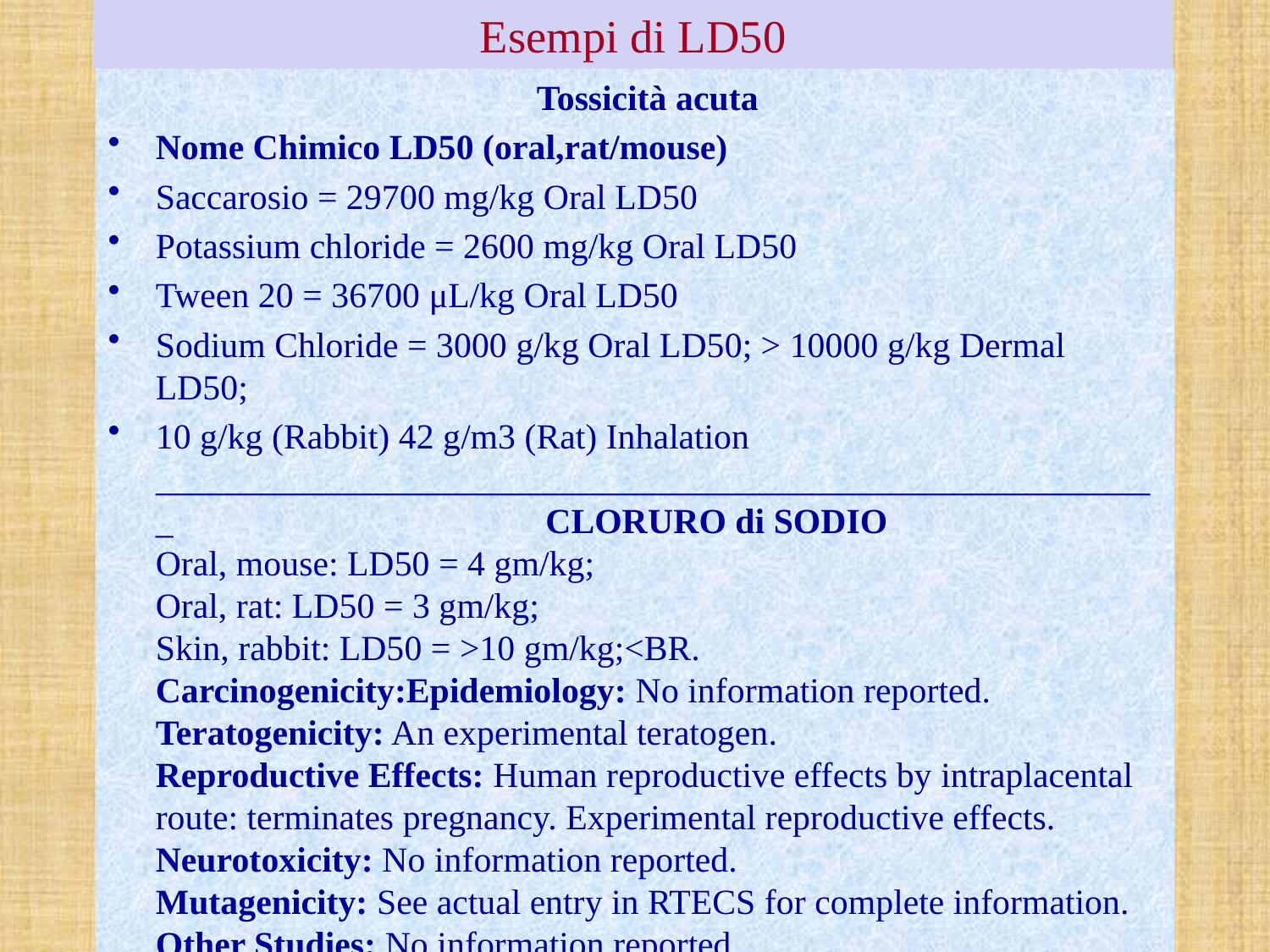

# Esempi di LD50
				Tossicità acuta
Nome Chimico LD50 (oral,rat/mouse)
Saccarosio = 29700 mg/kg Oral LD50
Potassium chloride = 2600 mg/kg Oral LD50
Tween 20 = 36700 μL/kg Oral LD50
Sodium Chloride = 3000 g/kg Oral LD50; > 10000 g/kg Dermal LD50;
10 g/kg (Rabbit) 42 g/m3 (Rat) Inhalation _________________________________________________________			 CLORURO di SODIO
Oral, mouse: LD50 = 4 gm/kg;
Oral, rat: LD50 = 3 gm/kg;
Skin, rabbit: LD50 = >10 gm/kg;<BR.
Carcinogenicity:Epidemiology: No information reported.
Teratogenicity: An experimental teratogen.
Reproductive Effects: Human reproductive effects by intraplacental route: terminates pregnancy. Experimental reproductive effects.
Neurotoxicity: No information reported.
Mutagenicity: See actual entry in RTECS for complete information.
Other Studies: No information reported.